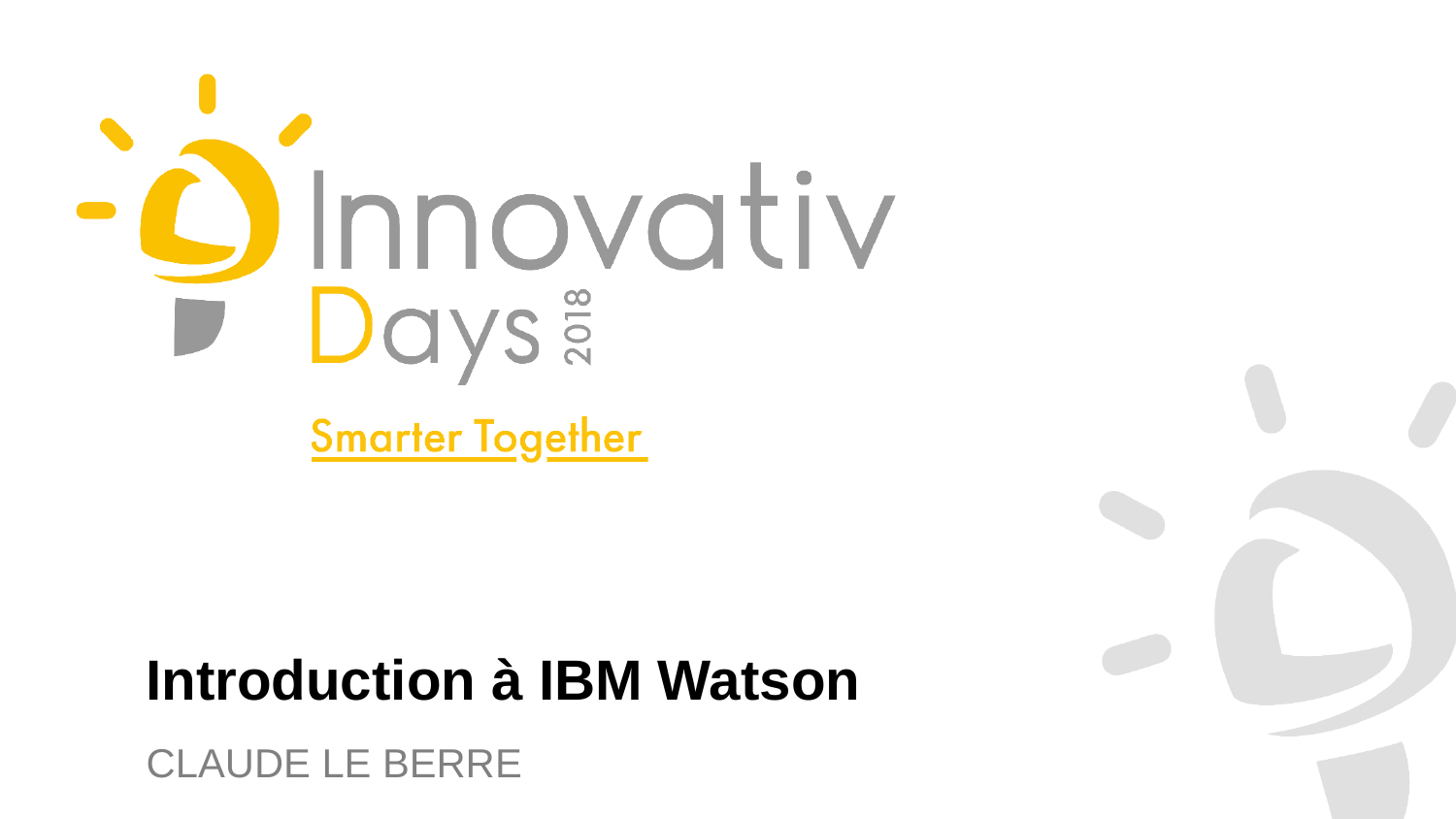

# Introduction à IBM Watson
CLAUDE LE BERRE